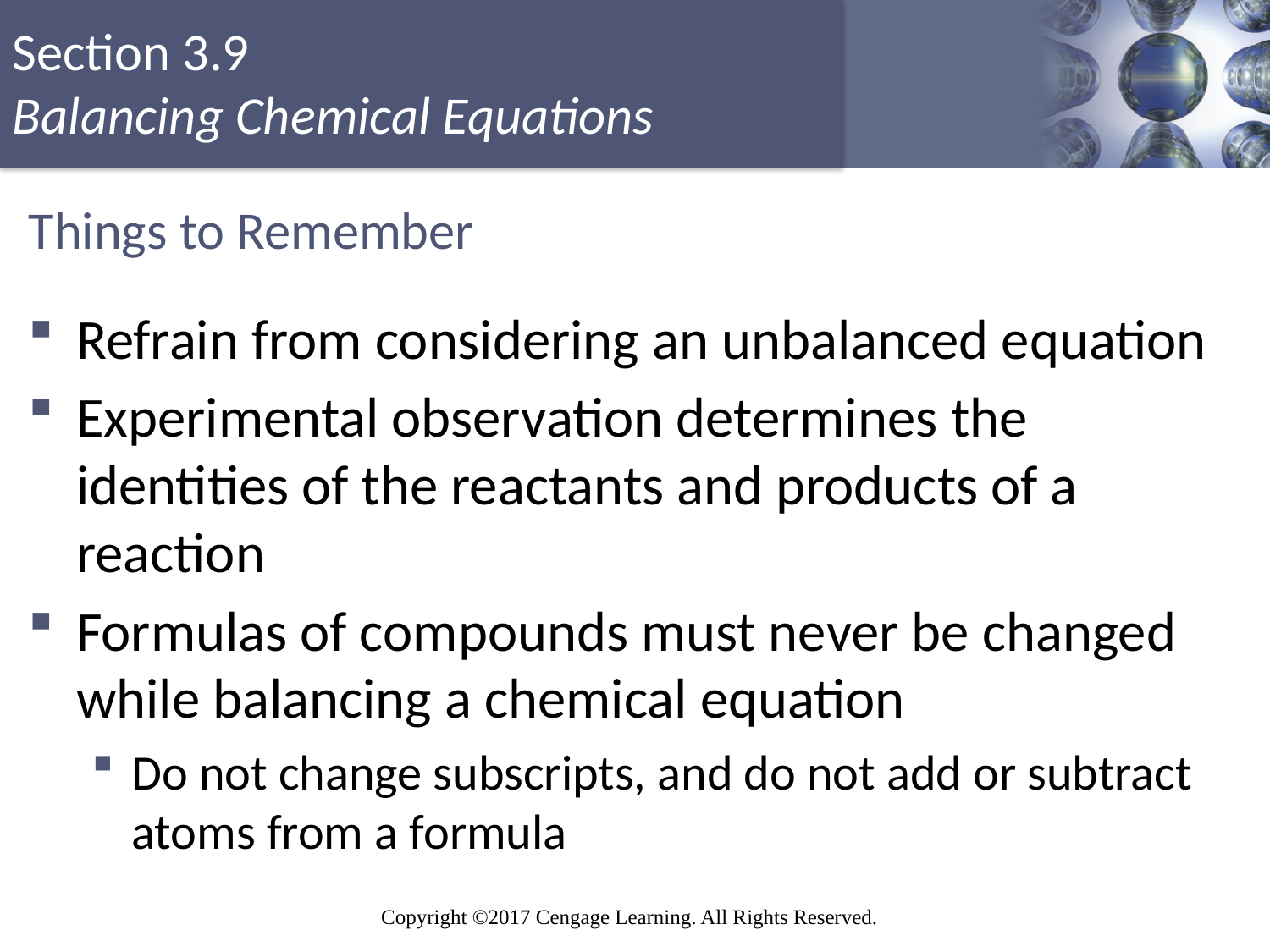

# Things to Remember
Refrain from considering an unbalanced equation
Experimental observation determines the identities of the reactants and products of a reaction
Formulas of compounds must never be changed while balancing a chemical equation
Do not change subscripts, and do not add or subtract atoms from a formula
Copyright © Cengage Learning. All rights reserved
81